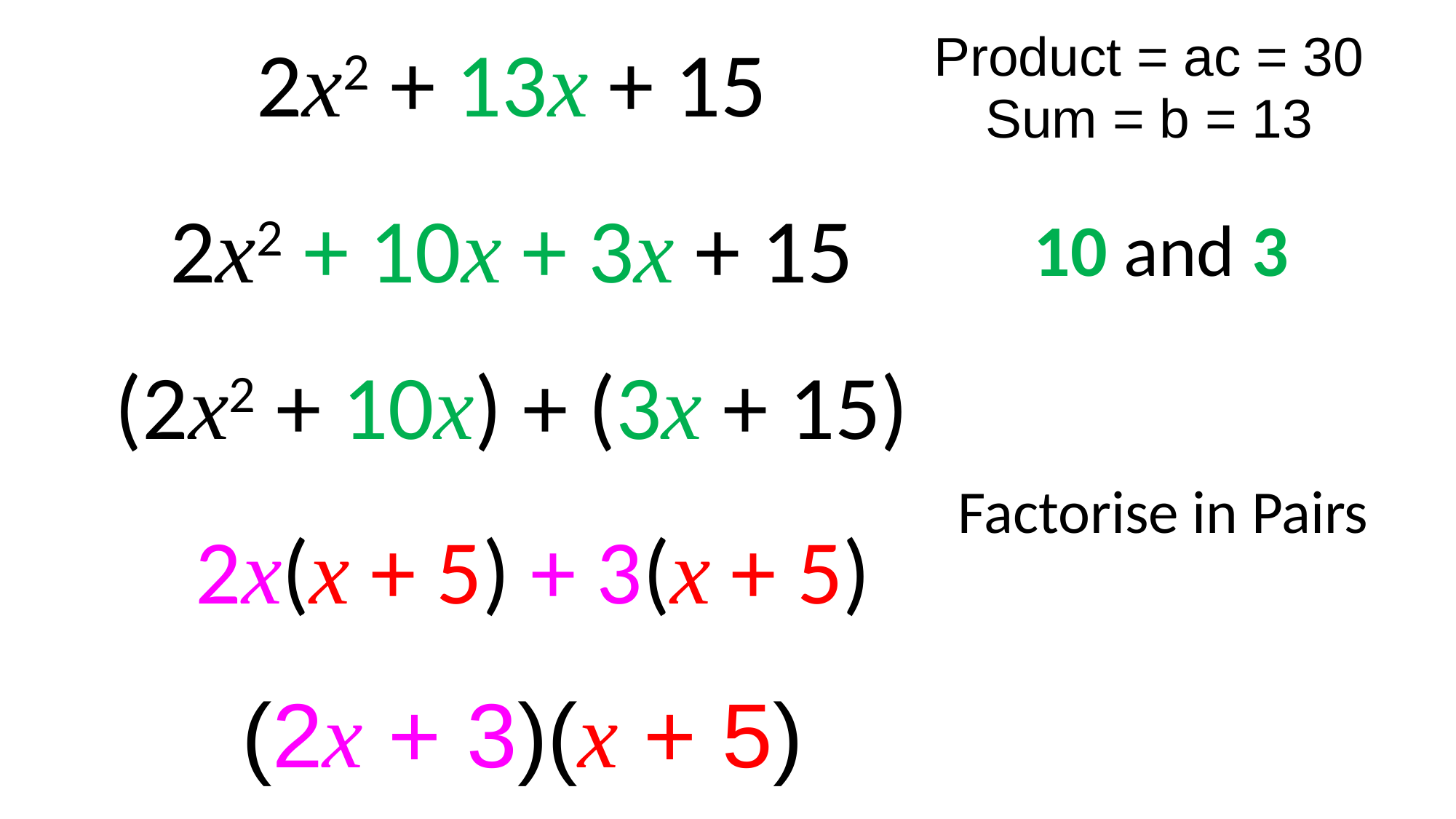

2x2 + 13x + 15
| Product = ac = 30 |
| --- |
| Sum = b = 13 |
2x2 + 10x + 3x + 15
10 and 3
| (2x2 + 10x) + (3x + 15) |
| --- |
Factorise in Pairs
| 2x(x + 5) + 3(x + 5) |
| --- |
| (2x + 3)(x + 5) |
| --- |